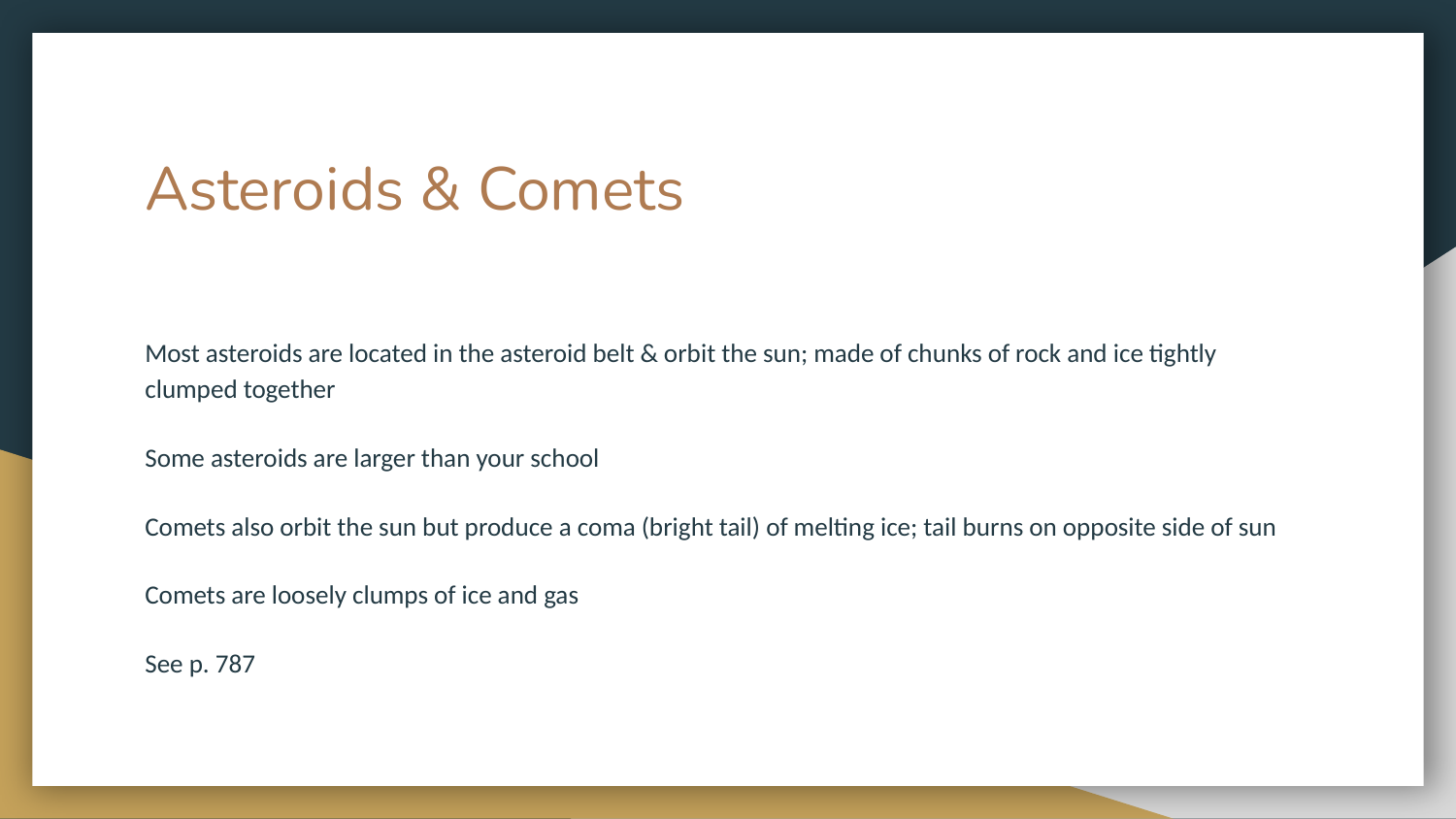

# Asteroids & Comets
Most asteroids are located in the asteroid belt & orbit the sun; made of chunks of rock and ice tightly clumped together
Some asteroids are larger than your school
Comets also orbit the sun but produce a coma (bright tail) of melting ice; tail burns on opposite side of sun
Comets are loosely clumps of ice and gas
See p. 787